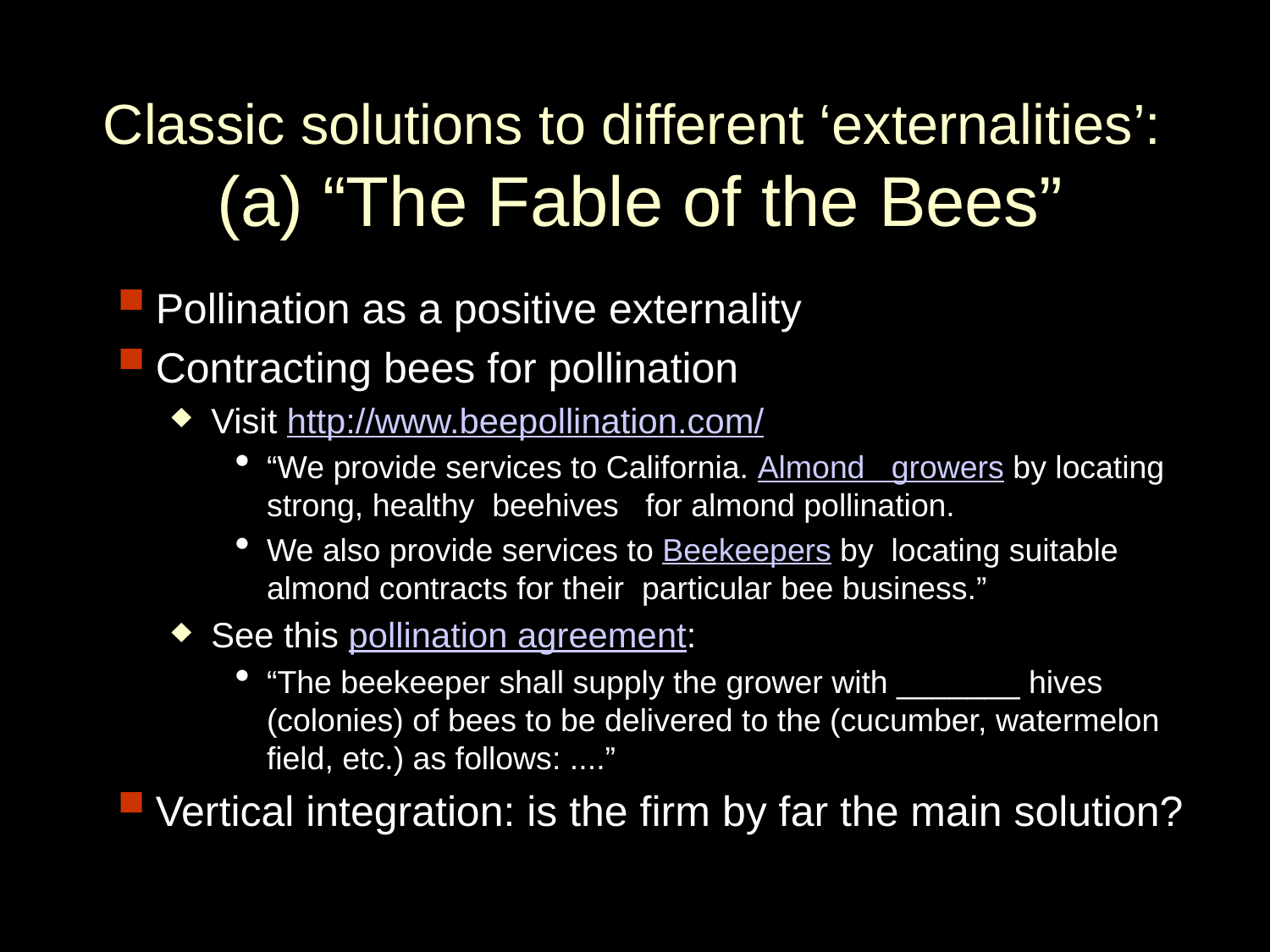

# Classic solutions to different ‘externalities’: (a) “The Fable of the Bees”
Pollination as a positive externality
Contracting bees for pollination
Visit http://www.beepollination.com/
“We provide services to California. Almond   growers by locating strong, healthy  beehives   for almond pollination.
We also provide services to Beekeepers by  locating suitable almond contracts for their  particular bee business.”
See this pollination agreement:
“The beekeeper shall supply the grower with _______ hives (colonies) of bees to be delivered to the (cucumber, watermelon field, etc.) as follows: ....”
Vertical integration: is the firm by far the main solution?